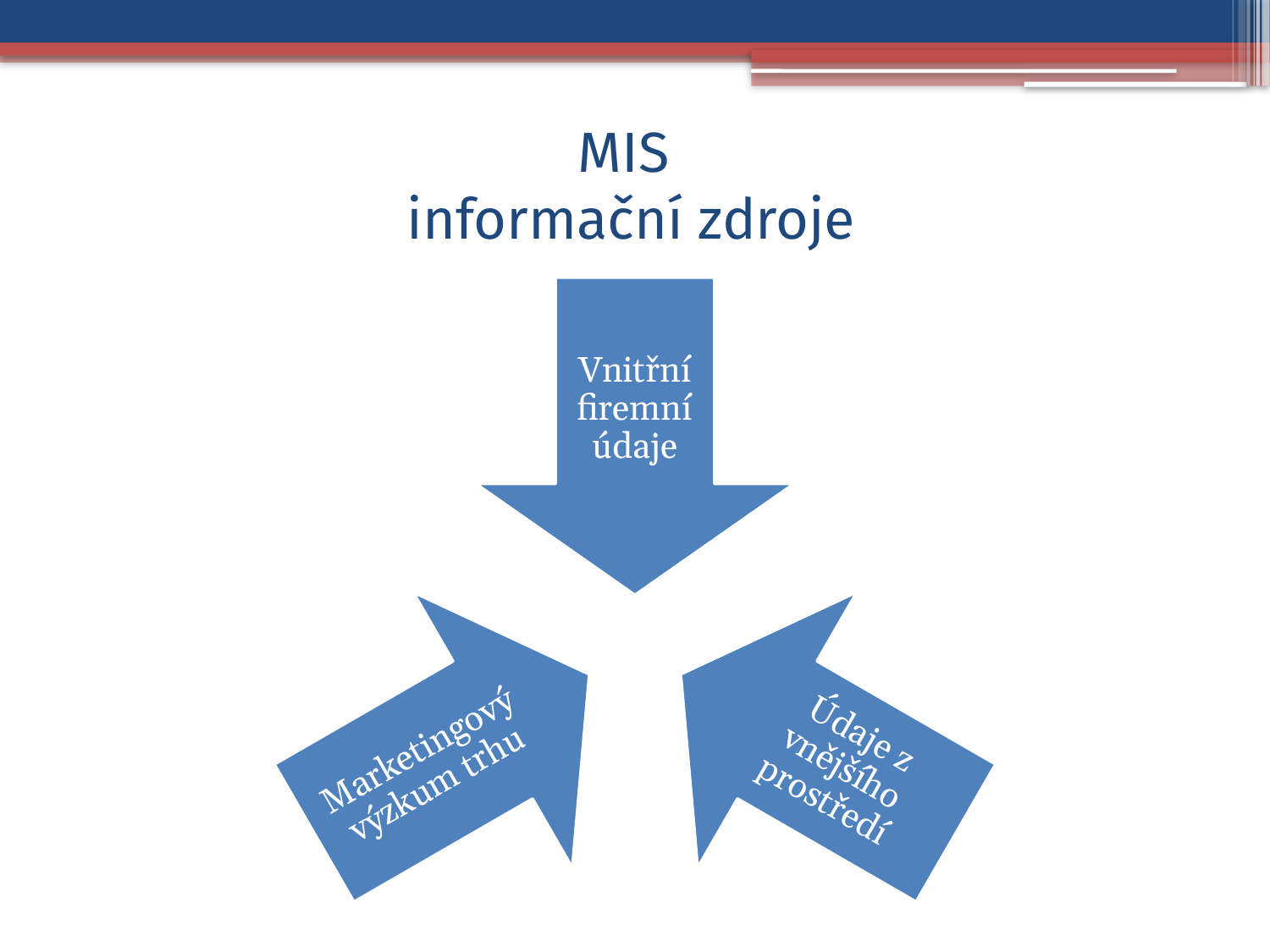

# MIS informační zdroje
Vnitřní firemní údaje
Údaje z vnějšího prostředí
Marketingový výzkum trhu